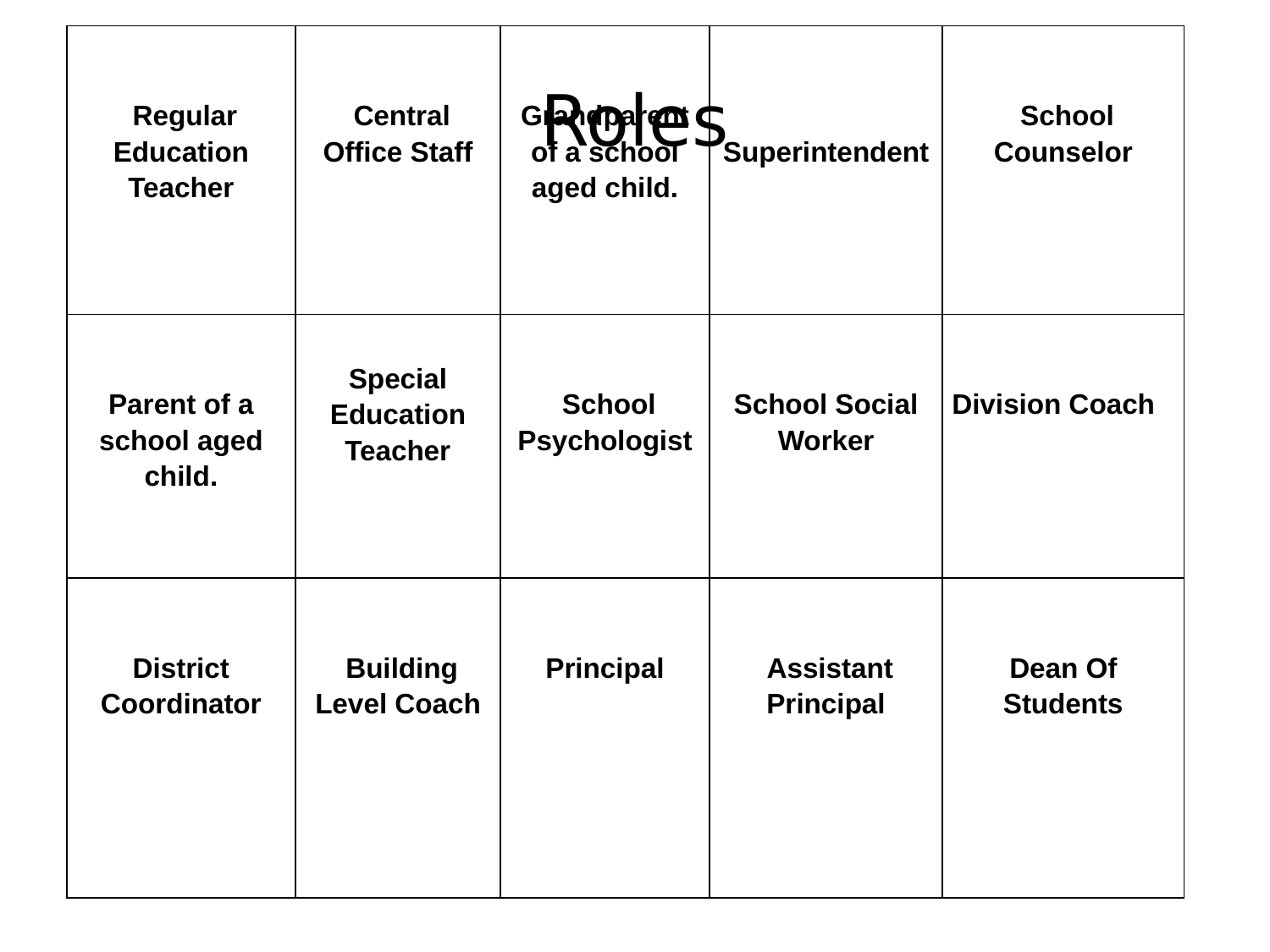

| Regular Education Teacher | Central Office Staff | Grandparent of a school aged child. | Superintendent | School Counselor |
| --- | --- | --- | --- | --- |
| Parent of a school aged child. | Special Education Teacher | School Psychologist | School Social Worker | Division Coach |
| District Coordinator | Building Level Coach | Principal | Assistant Principal | Dean Of Students |
# Roles